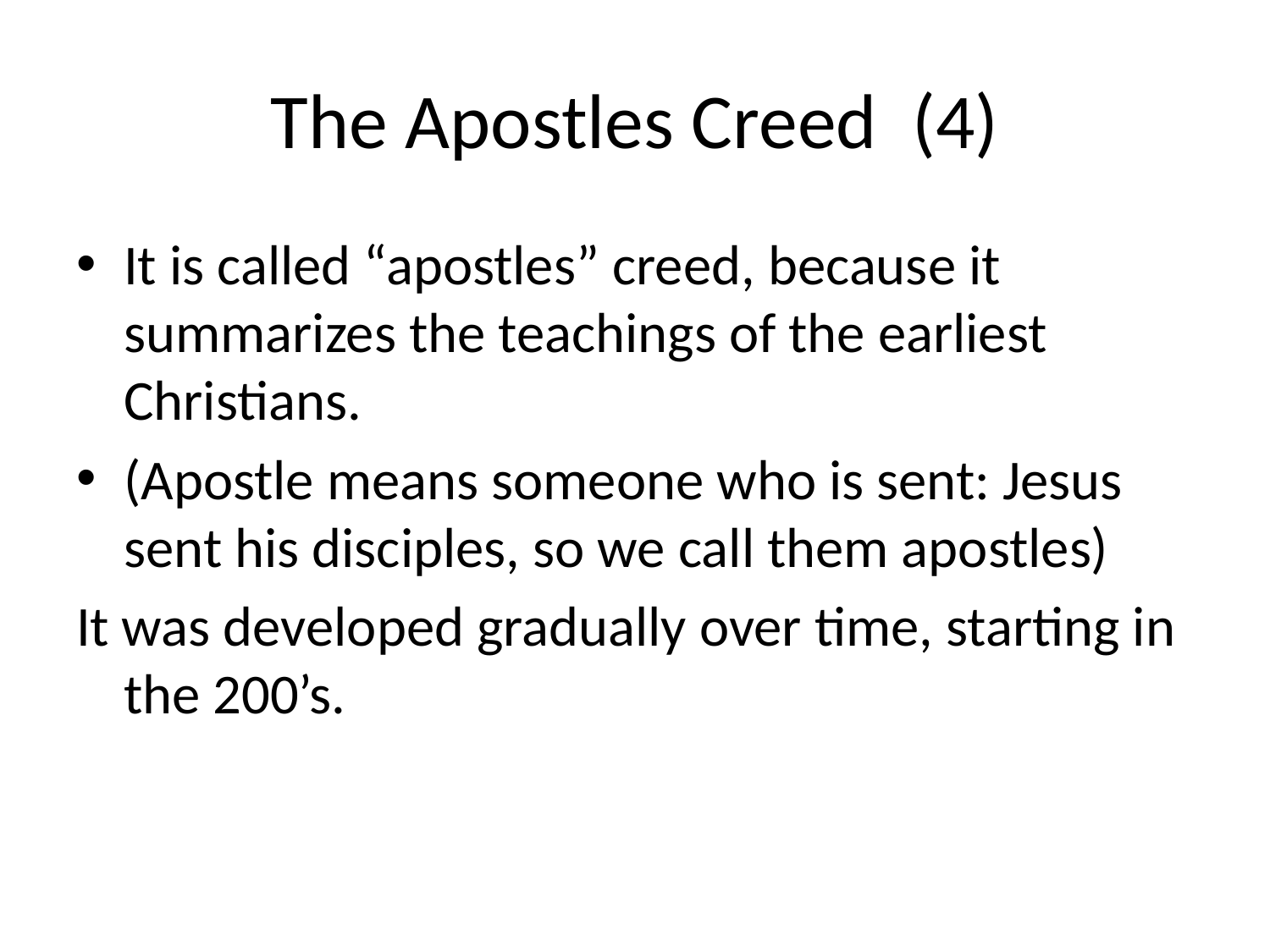

# The Apostles Creed  (4)
It is called “apostles” creed, because it summarizes the teachings of the earliest Christians.
(Apostle means someone who is sent: Jesus sent his disciples, so we call them apostles)
It was developed gradually over time, starting in the 200’s.